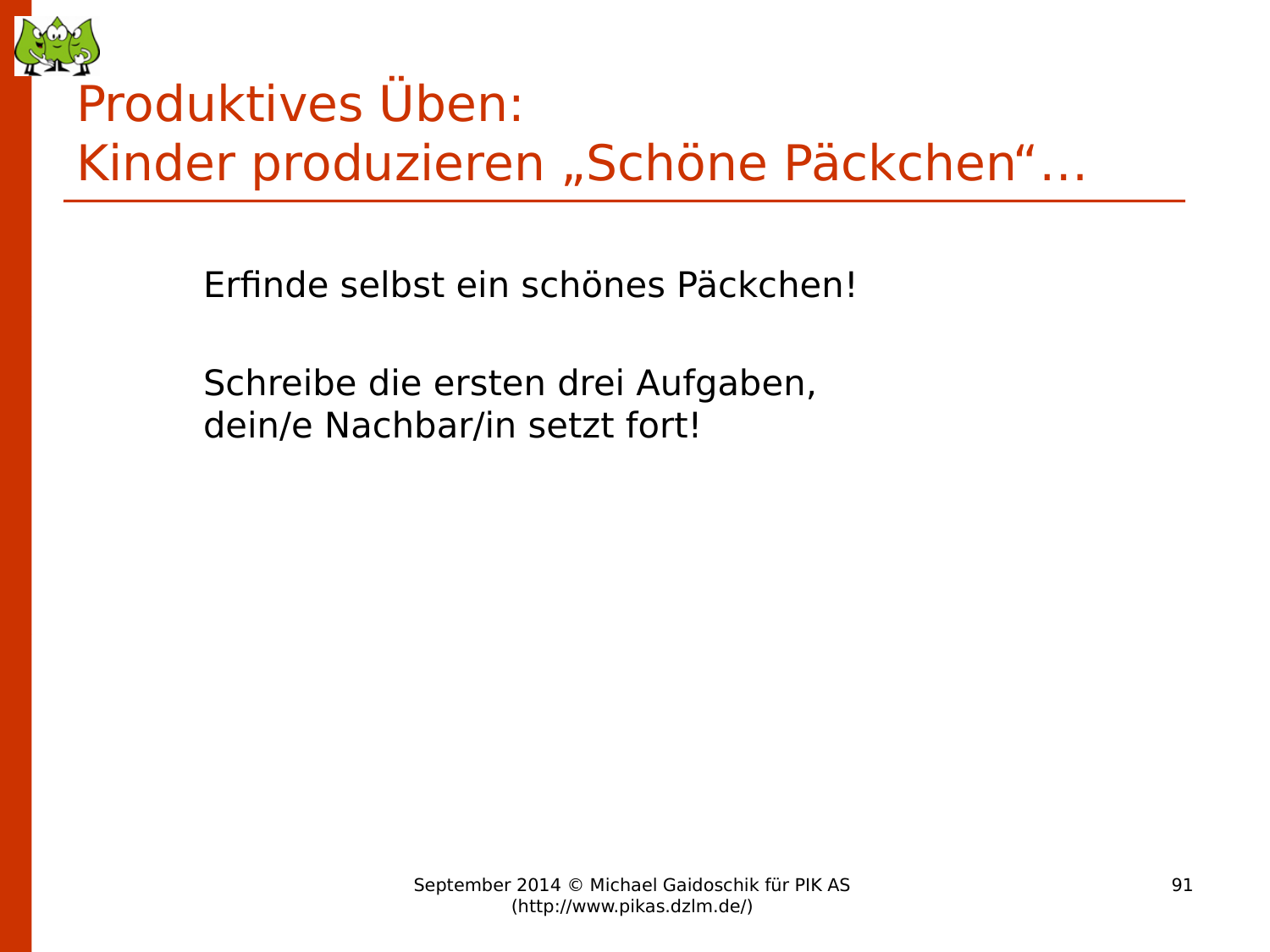

# Produktives Üben: Kinder produzieren „Schöne Päckchen“…

	Erfinde selbst ein schönes Päckchen!

	Schreibe die ersten drei Aufgaben,
	dein/e Nachbar/in setzt fort!

September 2014 © Michael Gaidoschik für PIK AS  (http://www.pikas.dzlm.de/)
91